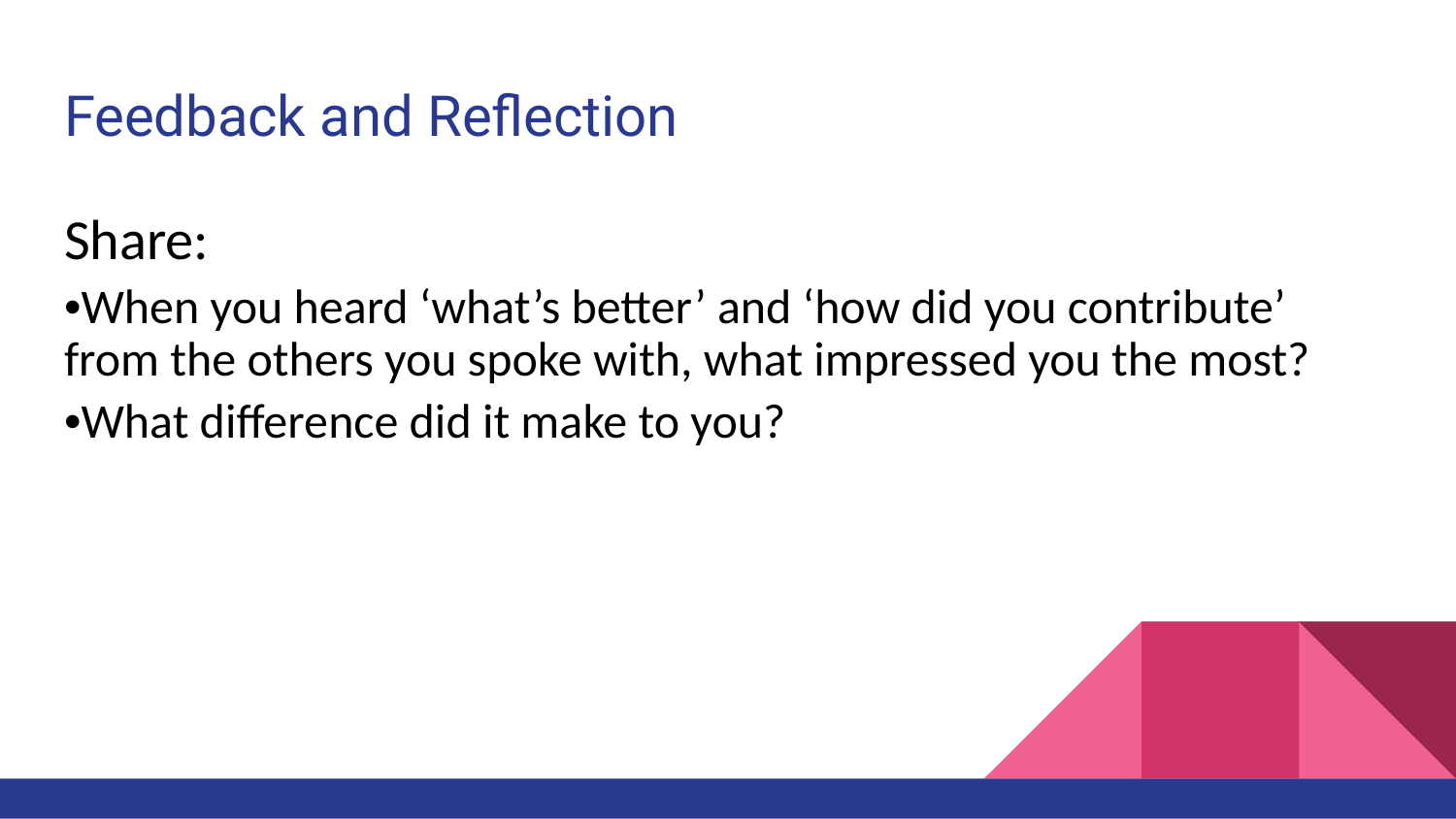

# Feedback and Reflection
Share:
•When you heard ‘what’s better’ and ‘how did you contribute’ from the others you spoke with, what impressed you the most?
•What difference did it make to you?